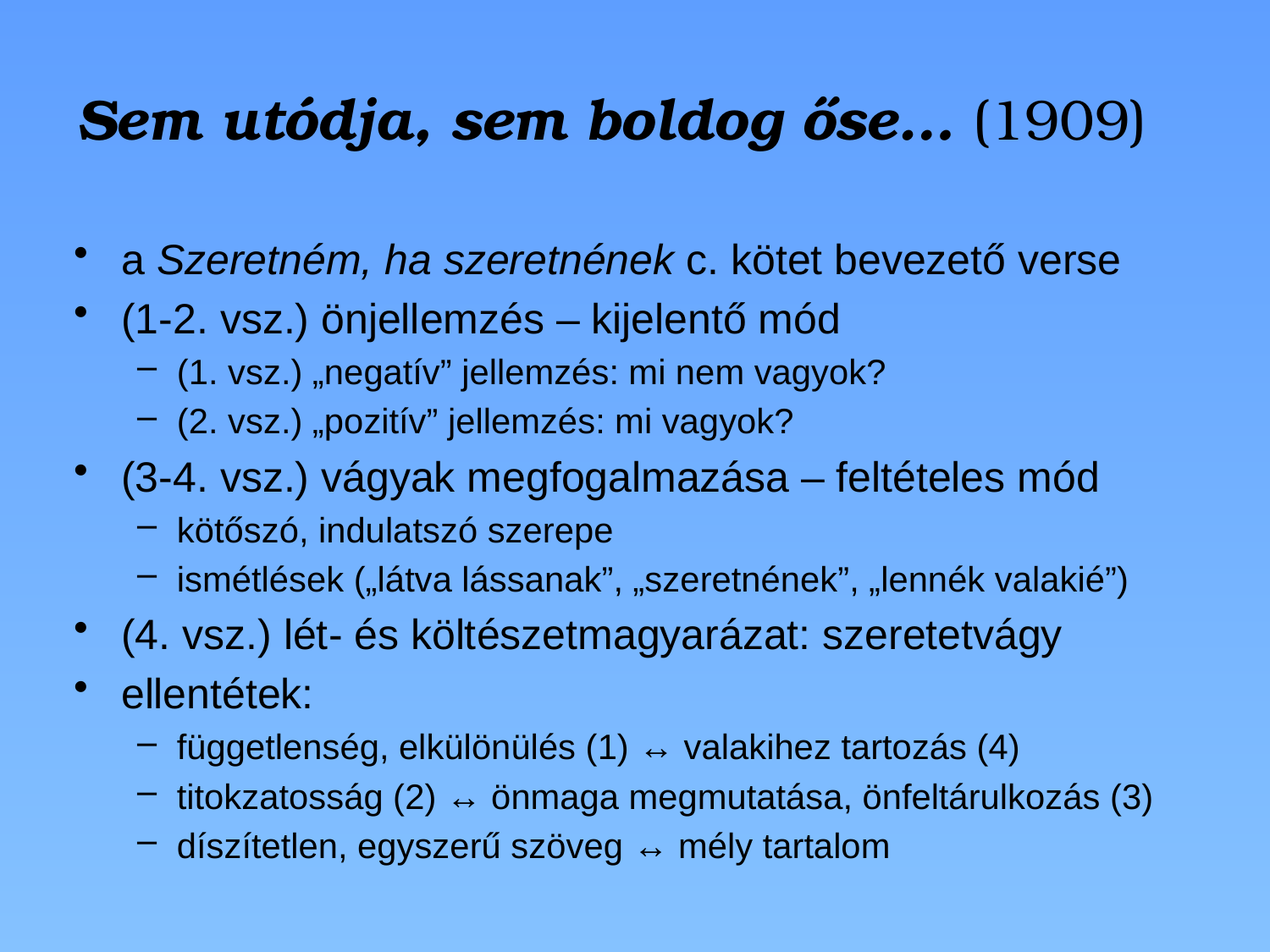

# Sem utódja, sem boldog őse… (1909)
a Szeretném, ha szeretnének c. kötet bevezető verse
(1-2. vsz.) önjellemzés – kijelentő mód
(1. vsz.) „negatív” jellemzés: mi nem vagyok?
(2. vsz.) „pozitív” jellemzés: mi vagyok?
(3-4. vsz.) vágyak megfogalmazása – feltételes mód
kötőszó, indulatszó szerepe
ismétlések („látva lássanak”, „szeretnének”, „lennék valakié”)
(4. vsz.) lét- és költészetmagyarázat: szeretetvágy
ellentétek:
függetlenség, elkülönülés (1) ↔ valakihez tartozás (4)
titokzatosság (2) ↔ önmaga megmutatása, önfeltárulkozás (3)
díszítetlen, egyszerű szöveg ↔ mély tartalom